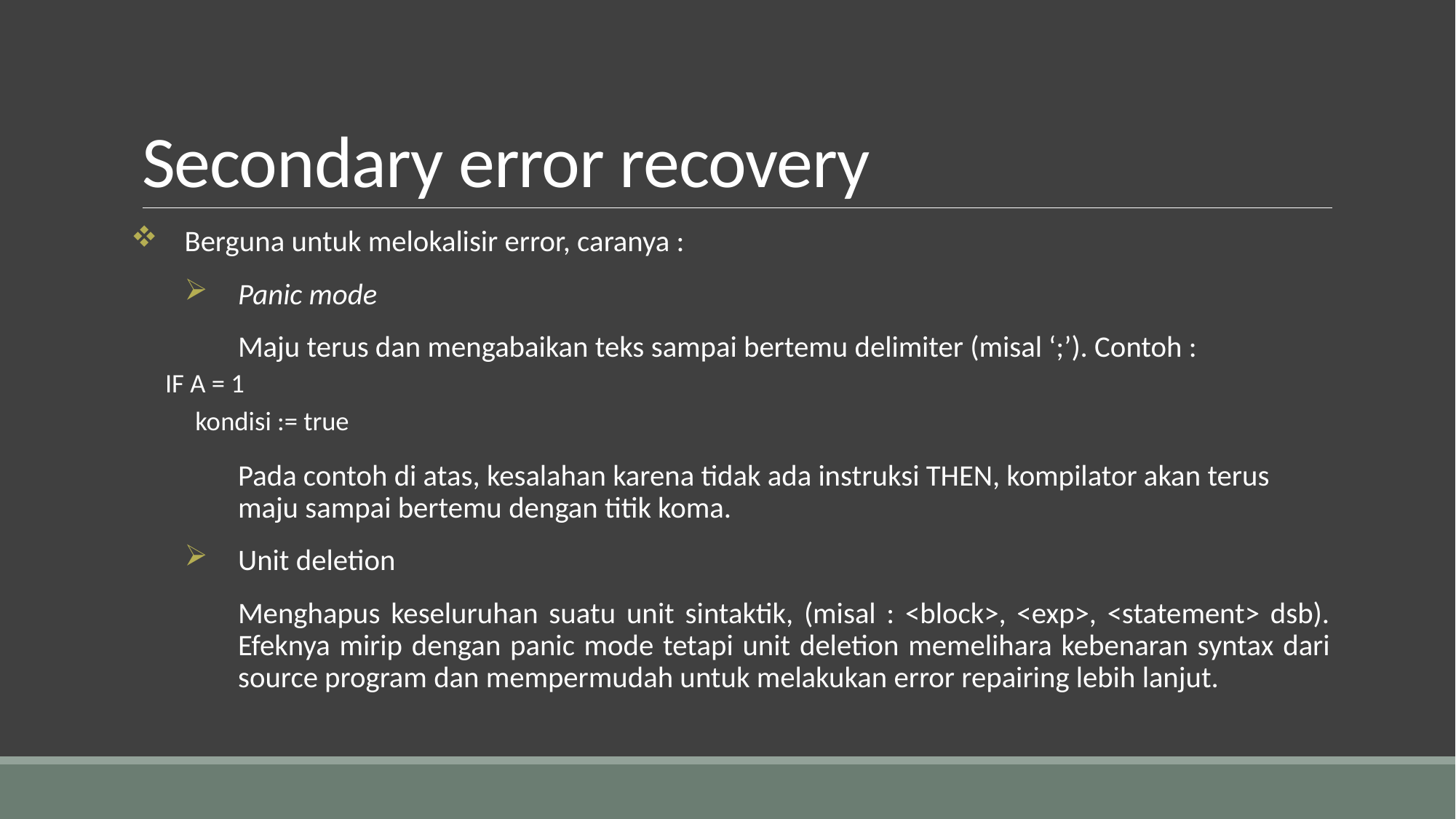

# Secondary error recovery
Berguna untuk melokalisir error, caranya :
Panic mode
Maju terus dan mengabaikan teks sampai bertemu delimiter (misal ‘;’). Contoh :
	IF A = 1
	     kondisi := true
Pada contoh di atas, kesalahan karena tidak ada instruksi THEN, kompilator akan terus maju sampai bertemu dengan titik koma.
Unit deletion
Menghapus keseluruhan suatu unit sintaktik, (misal : <block>, <exp>, <statement> dsb). Efeknya mirip dengan panic mode tetapi unit deletion memelihara kebenaran syntax dari source program dan mempermudah untuk melakukan error repairing lebih lanjut.